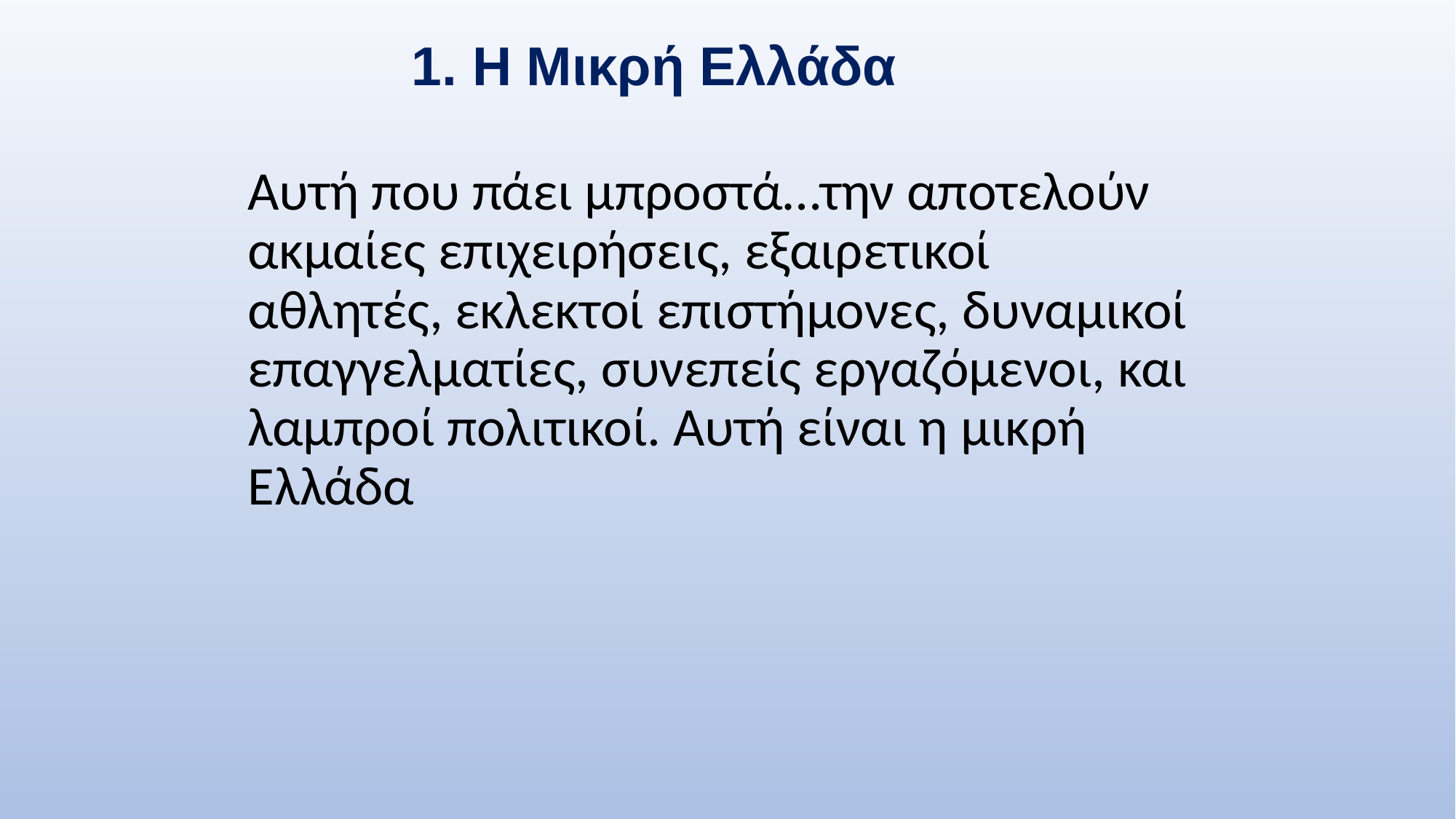

1. Η Μικρή Ελλάδα
Αυτή που πάει μπροστά…την αποτελούν ακμαίες επιχειρήσεις, εξαιρετικοί αθλητές, εκλεκτοί επιστήμονες, δυναμικοί επαγγελματίες, συνεπείς εργαζόμενοι, και λαμπροί πολιτικοί. Αυτή είναι η μικρή Ελλάδα